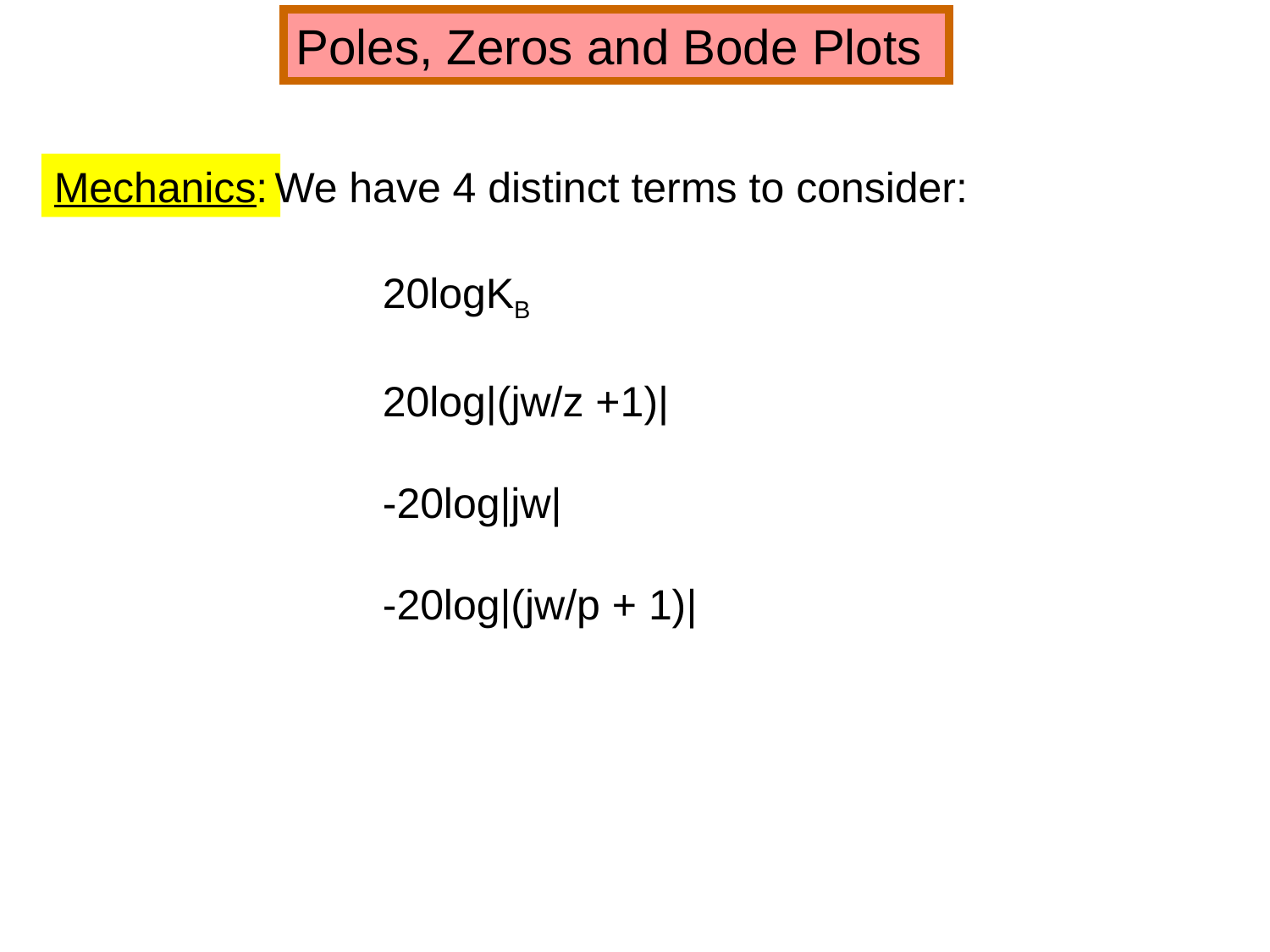

Poles, Zeros and Bode Plots
Mechanics:
We have 4 distinct terms to consider:
20logKB

20log|(jw/z +1)|

-20log|jw|

-20log|(jw/p + 1)|